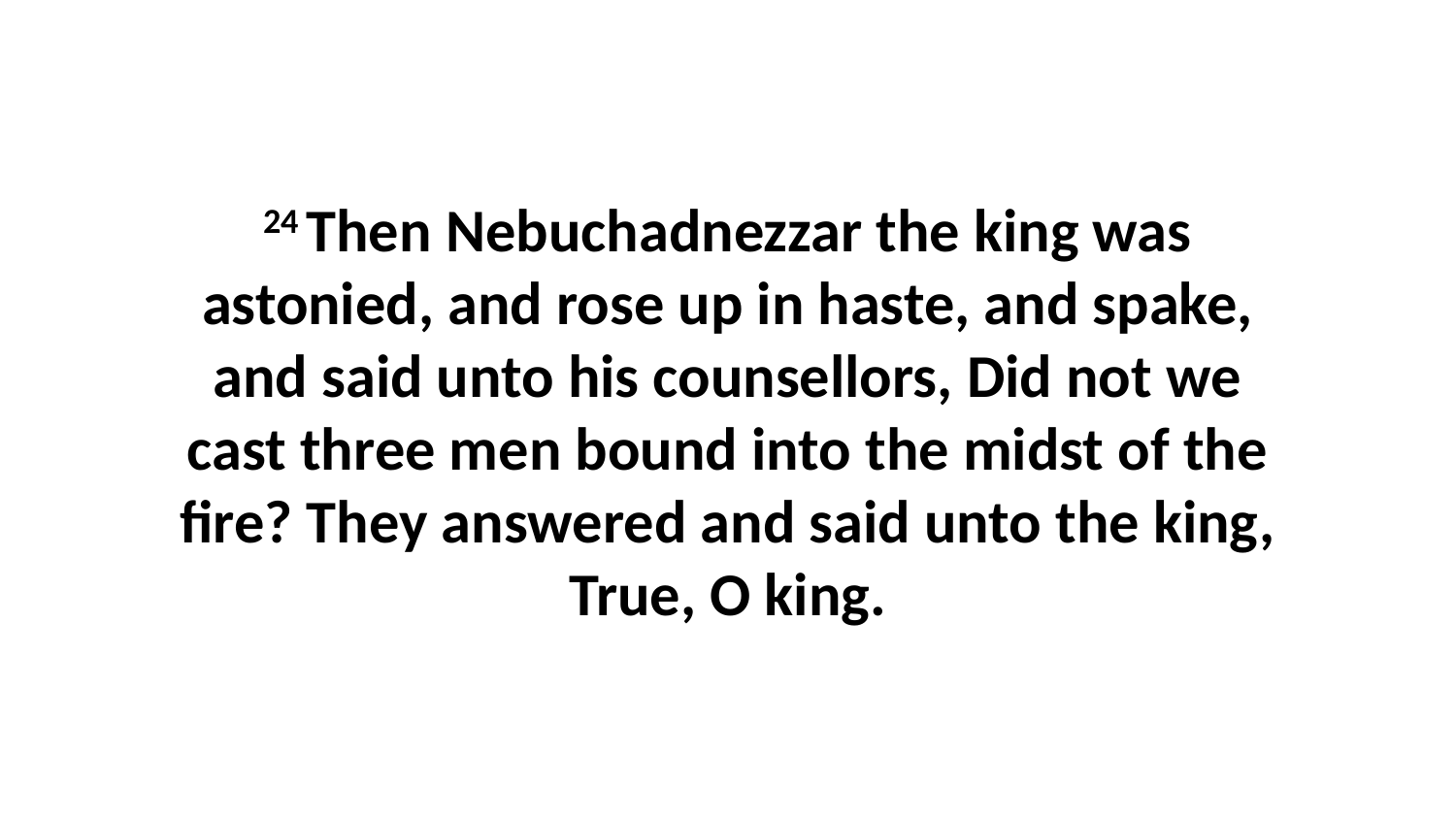

24 Then Nebuchadnezzar the king was astonied, and rose up in haste, and spake, and said unto his counsellors, Did not we cast three men bound into the midst of the fire? They answered and said unto the king, True, O king.